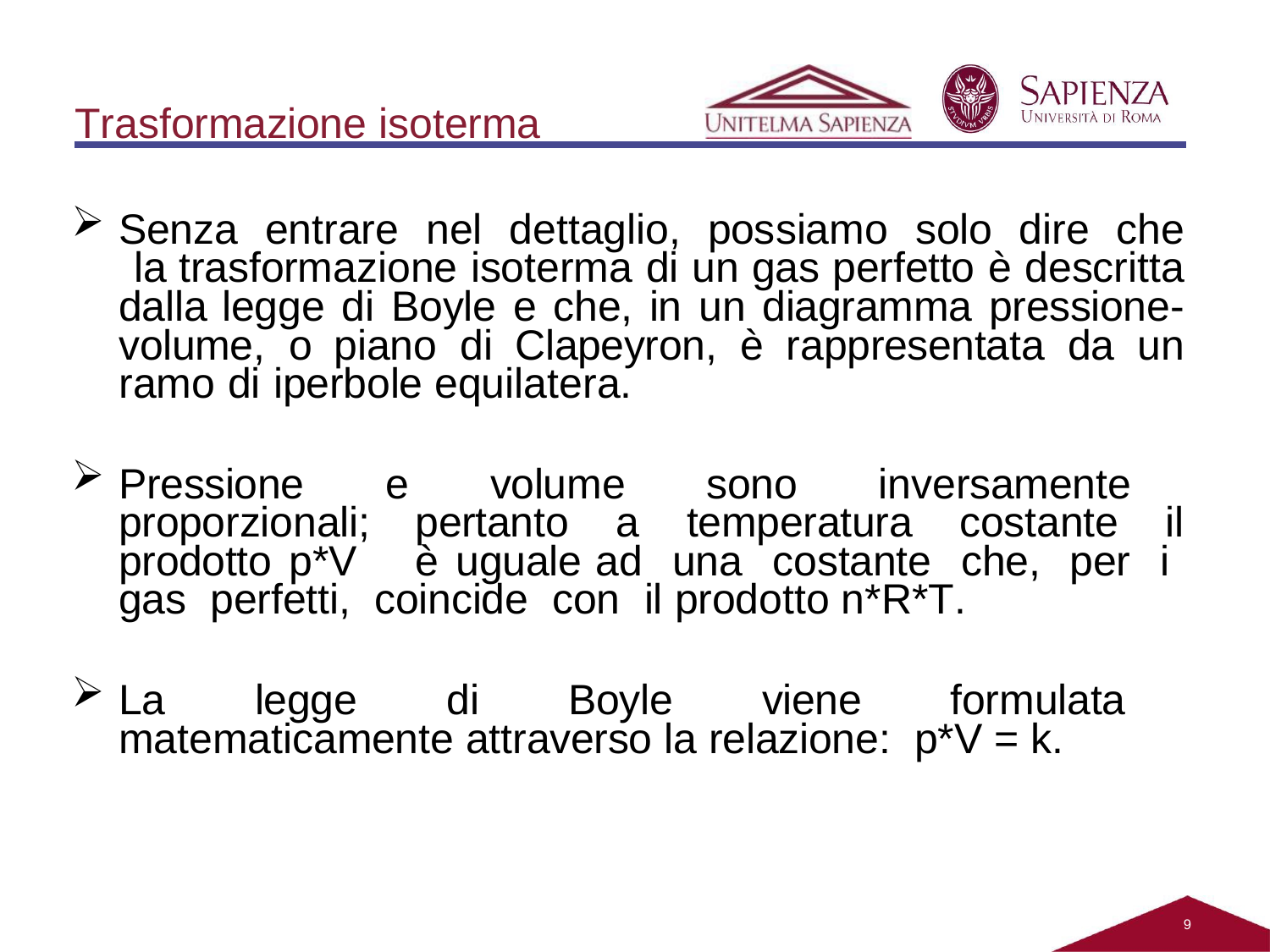

Trasformazione isoterma

Senza  entrare  nel  dettaglio,  possiamo  solo  dire  che  la trasformazione isoterma di un gas perfetto è descritta dalla legge di Boyle e che, in un diagramma pressione-volume, o piano di Clapeyron, è rappresentata da un ramo di iperbole equilatera.

Pressione   e   volume   sono   inversamente   proporzionali; pertanto a temperatura costante il prodotto p*V    è uguale ad  una  costante  che,  per  i  gas  perfetti,  coincide  con  il prodotto n*R*T.

La   legge   di   Boyle   viene   formulata   matematicamente attraverso la relazione:  p*V = k.
9